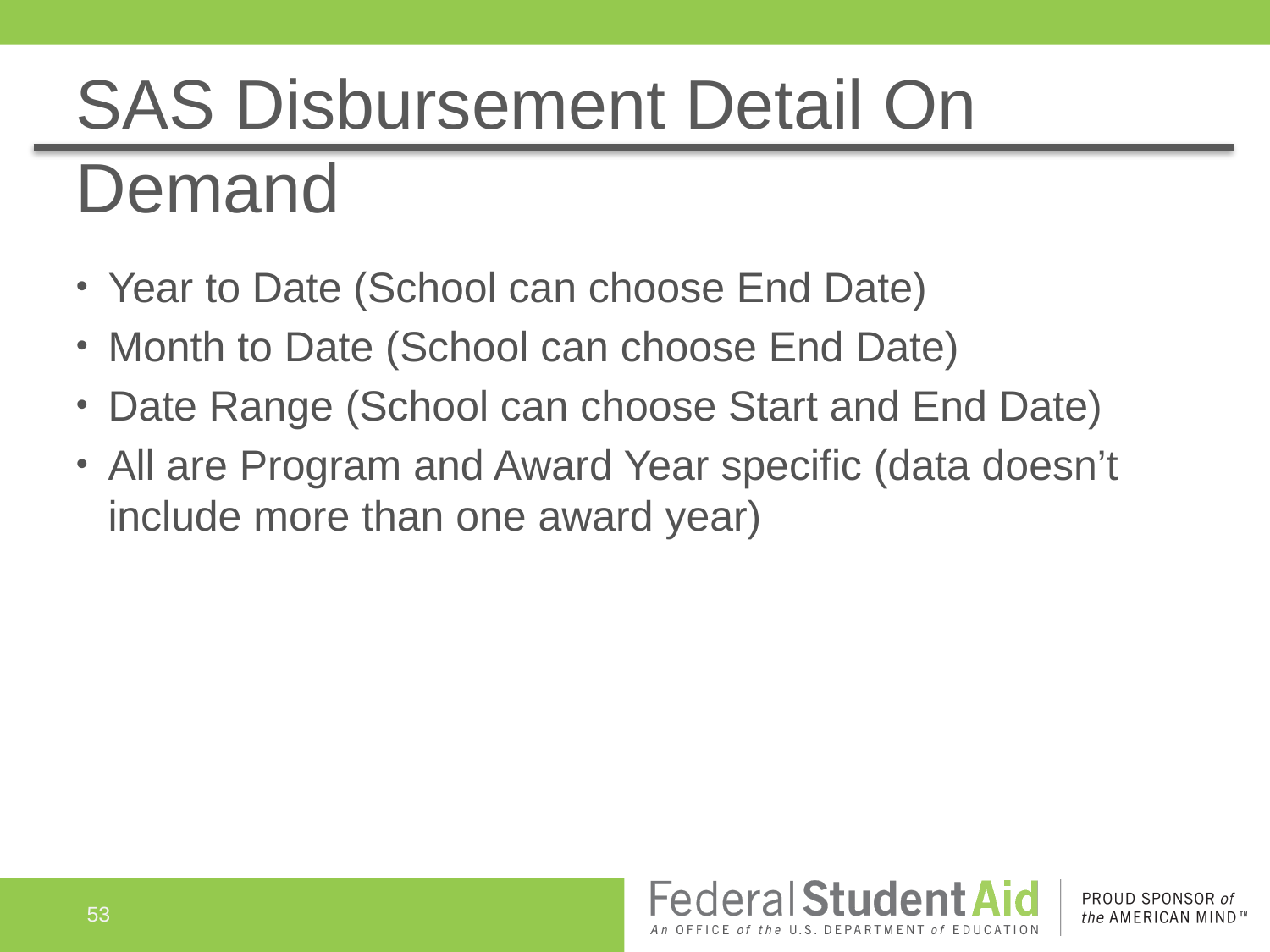

# SAS Disbursement Detail On Demand
Year to Date (School can choose End Date)
Month to Date (School can choose End Date)
Date Range (School can choose Start and End Date)
All are Program and Award Year specific (data doesn’t include more than one award year)

53